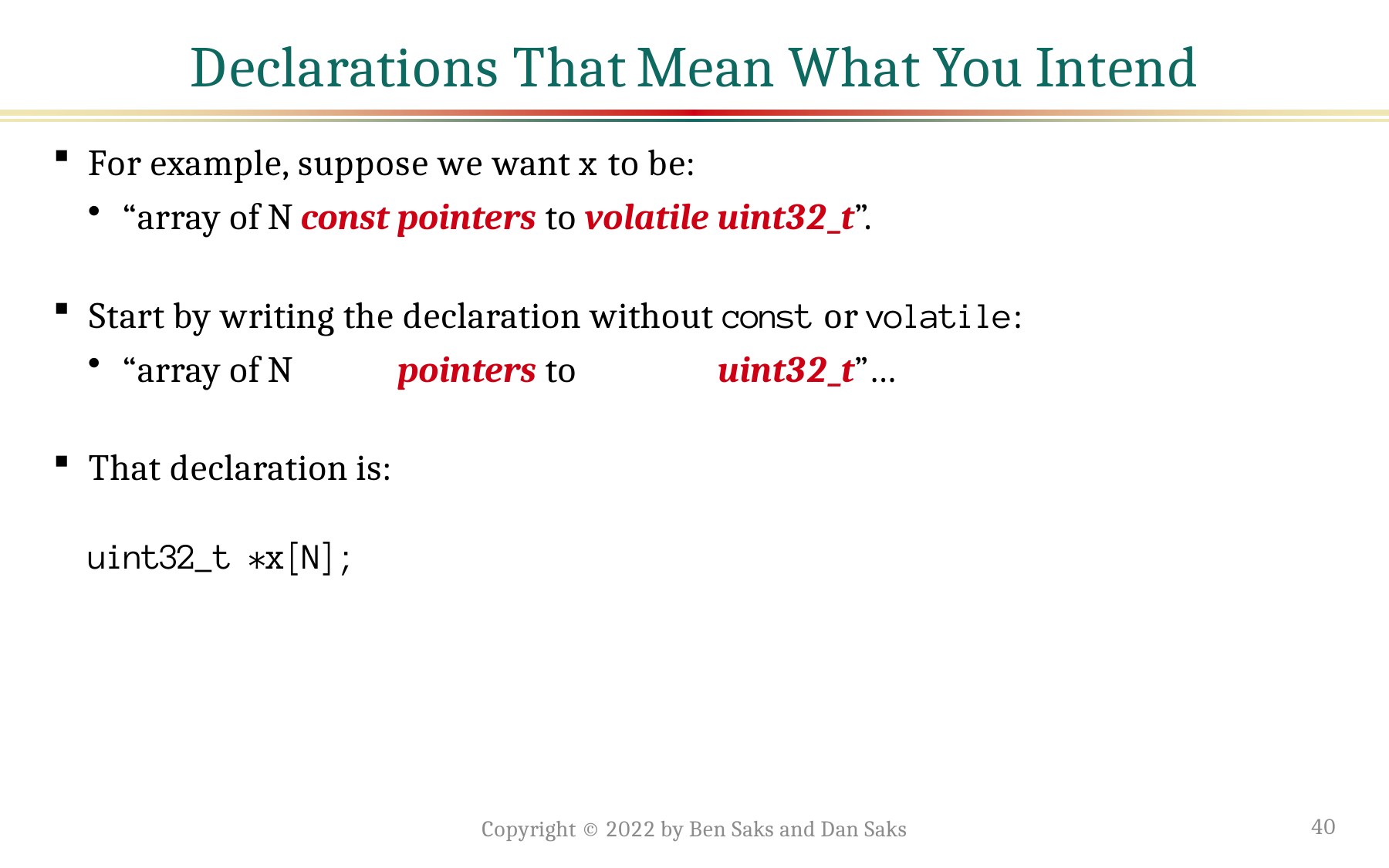

# Declarations That Mean What You Intend
For example, suppose we want x to be:
“array of N const pointers to volatile uint32_t”.

Start by writing the declaration without const or volatile:
“array of N const pointers to volatile uint32_t”…

That declaration is:

uint32_t *x[N];
Copyright © 2022 by Ben Saks and Dan Saks
40